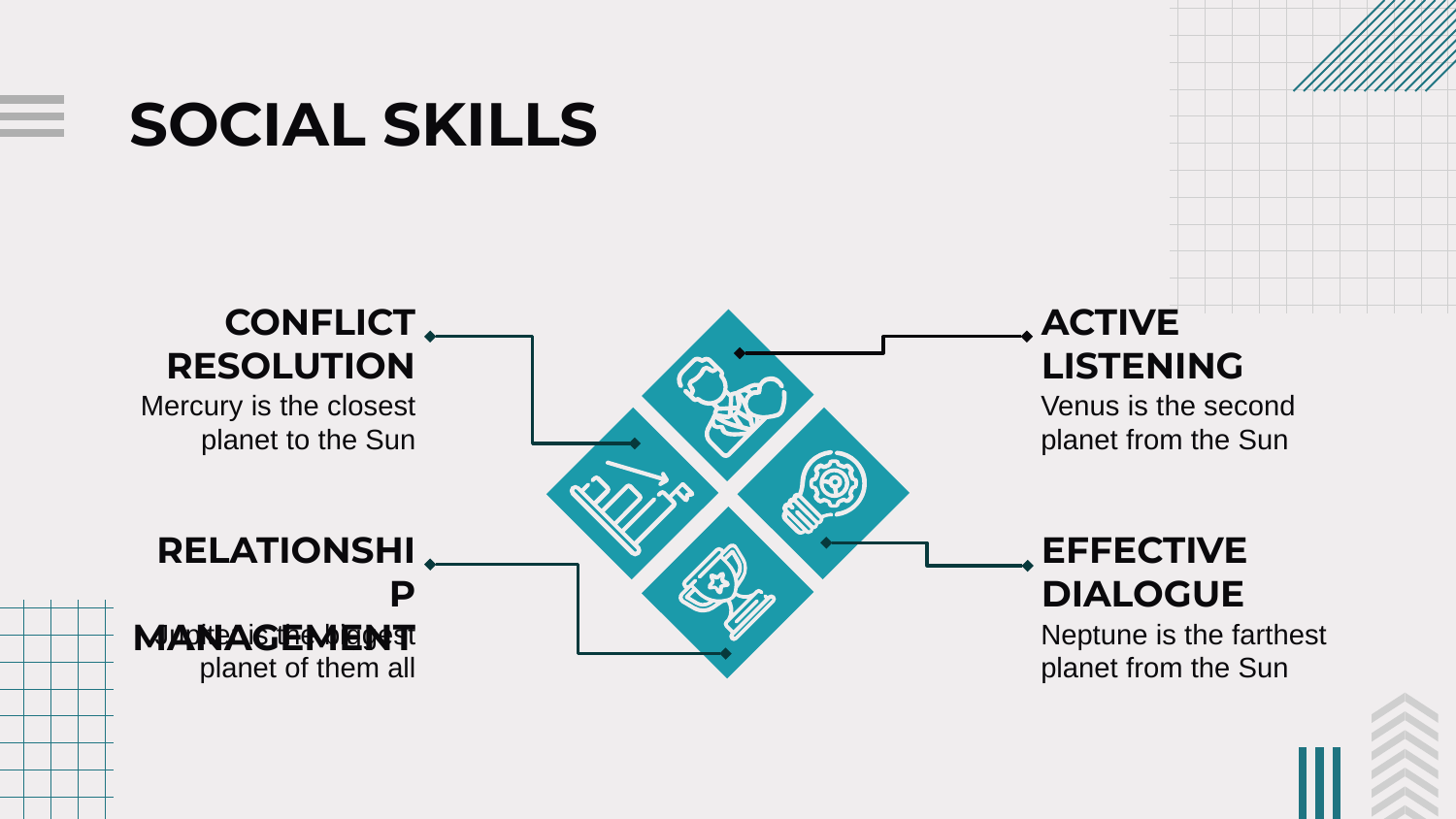

# SOCIAL SKILLS
CONFLICT RESOLUTION
ACTIVE LISTENING

Mercury is the closest planet to the Sun
Venus is the second planet from the Sun

RELATIONSHIP MANAGEMENT
EFFECTIVE DIALOGUE

Jupiter is the biggest planet of them all
Neptune is the farthest planet from the Sun